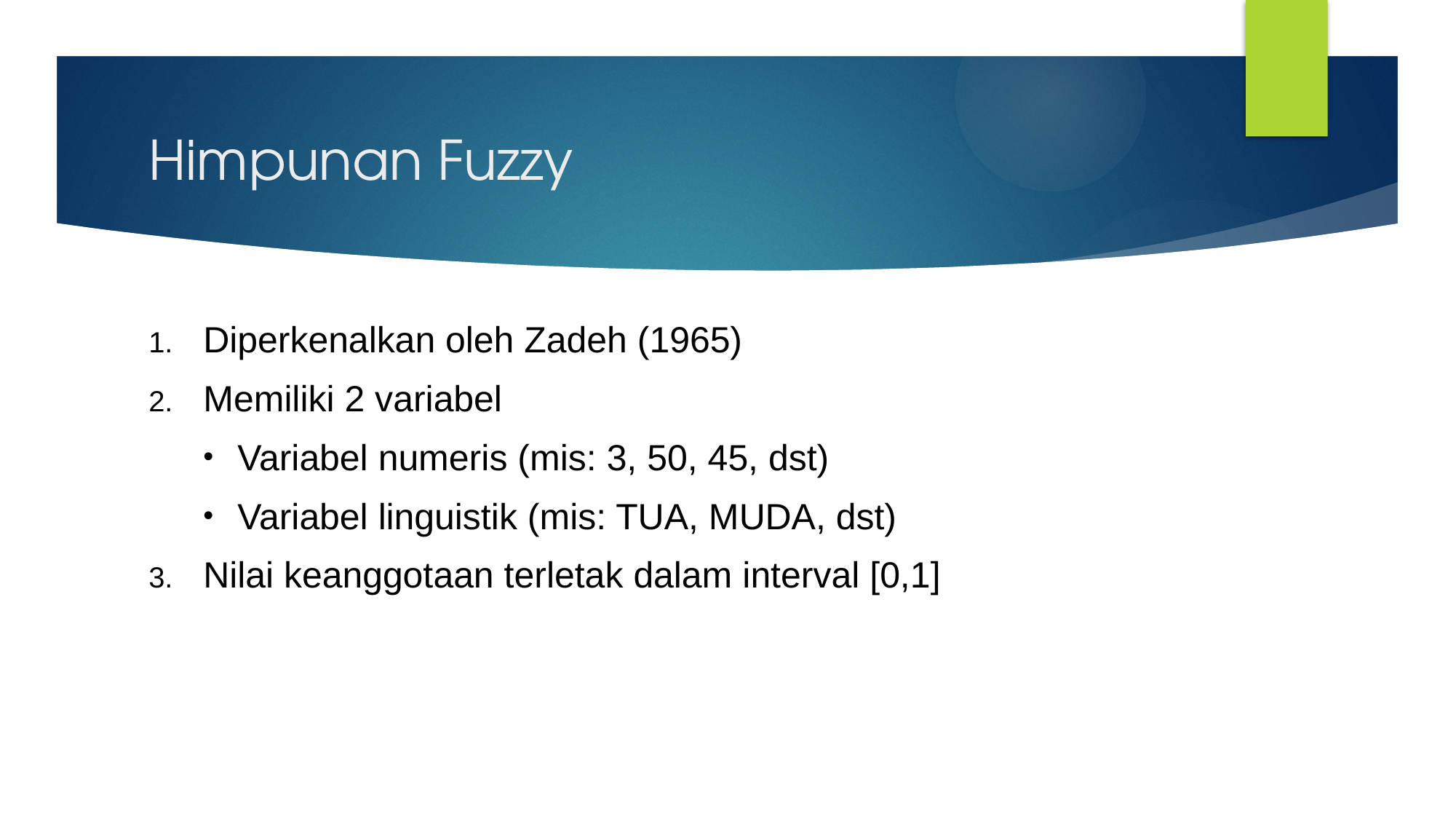

# Himpunan Fuzzy
Diperkenalkan oleh Zadeh (1965)
Memiliki 2 variabel
Variabel numeris (mis: 3, 50, 45, dst)
Variabel linguistik (mis: TUA, MUDA, dst)
Nilai keanggotaan terletak dalam interval [0,1]